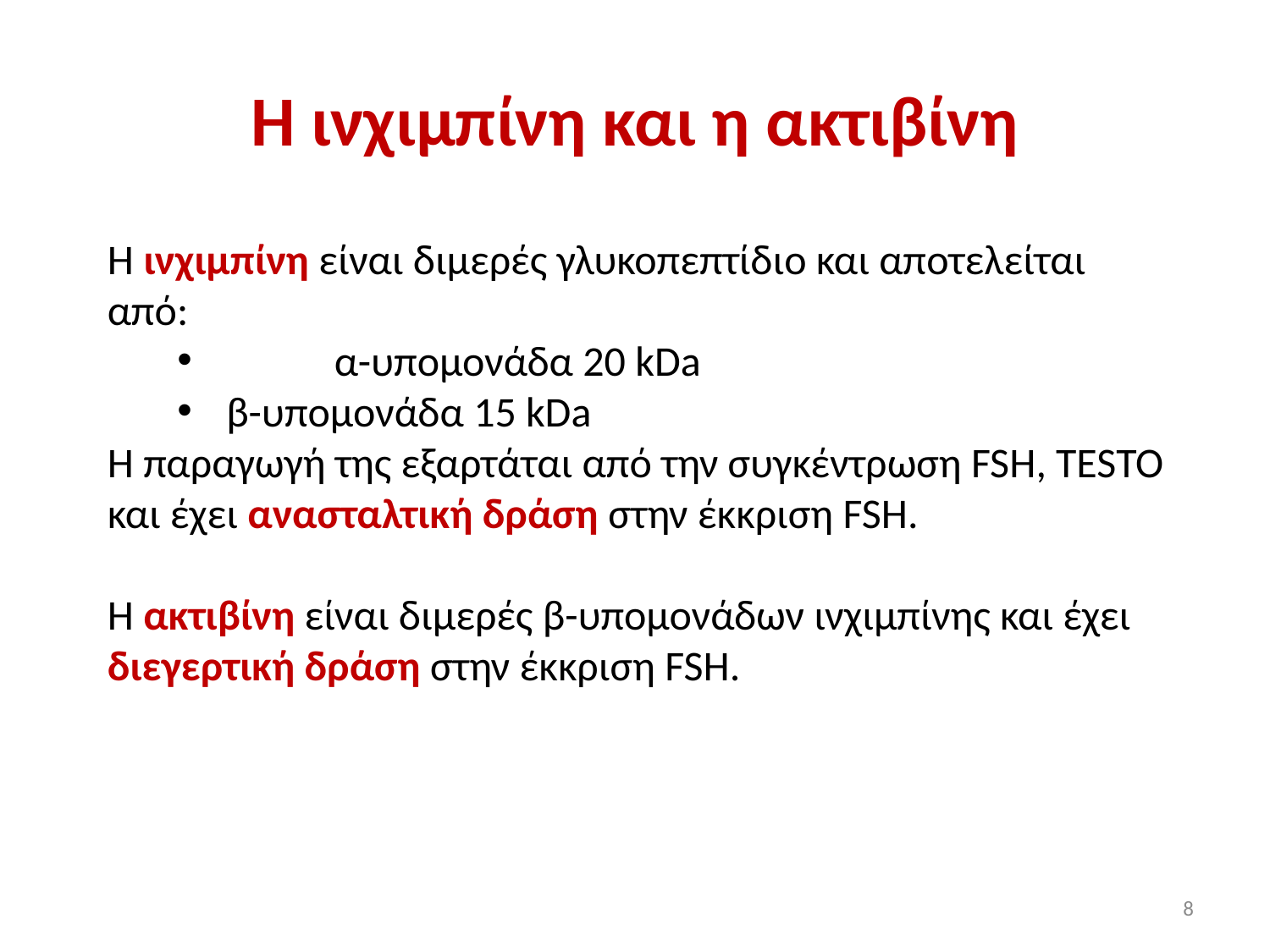

# Η ινχιμπίνη και η ακτιβίνη
Η ινχιμπίνη είναι διμερές γλυκοπεπτίδιο και αποτελείται από:
	α-υπομονάδα 20 kDa
  β-υπομονάδα 15 kDa
H παραγωγή της εξαρτάται από την συγκέντρωση FSH, TESTO και έχει ανασταλτική δράση στην έκκριση FSH.

H ακτιβίνη είναι διμερές β-υπομονάδων ινχιμπίνης και έχει διεγερτική δράση στην έκκριση FSH.

8